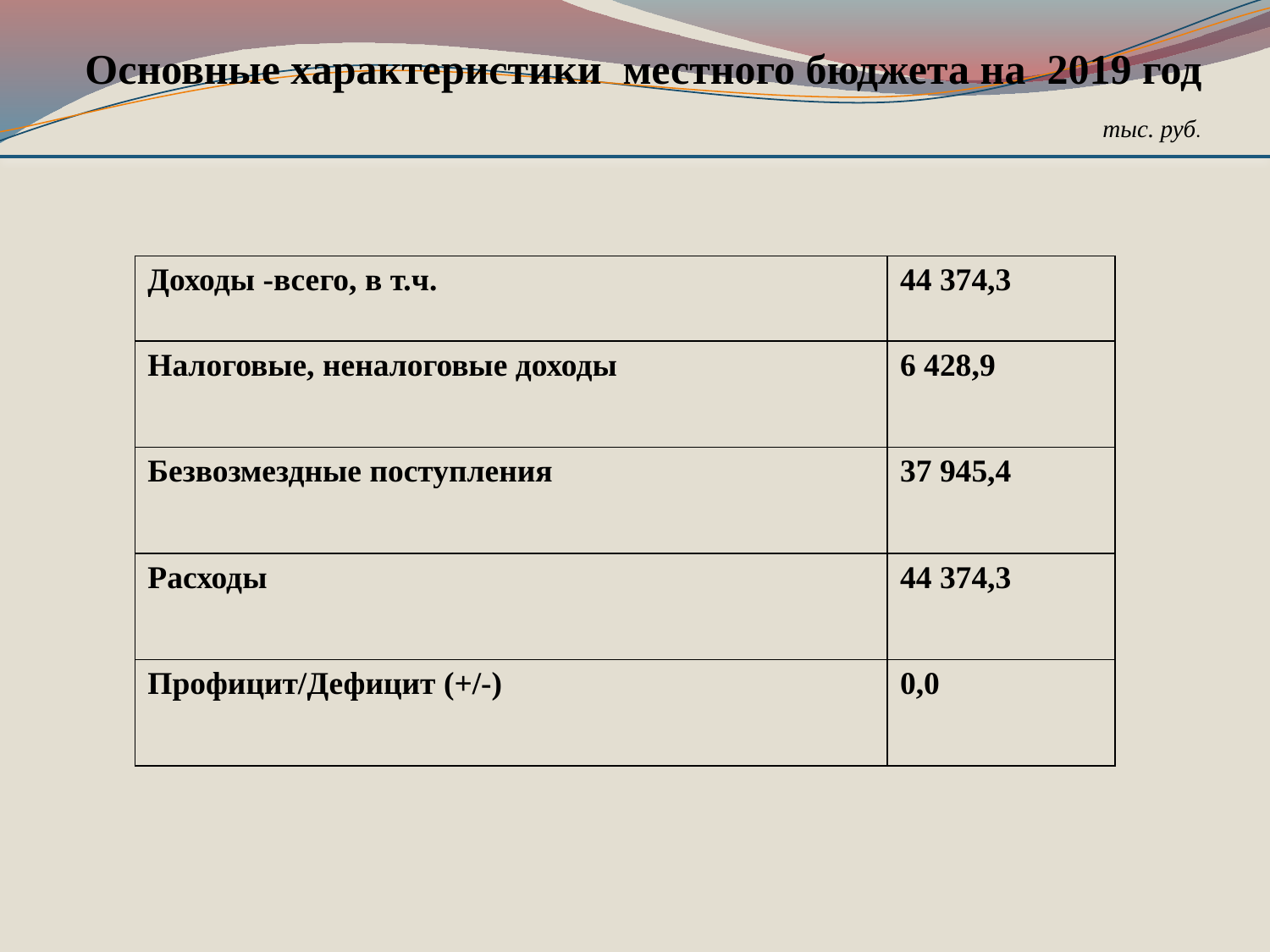

Основные характеристики  местного бюджета на  2019 год

тыс. руб.
| Доходы -всего, в т.ч. | 44 374,3 |
| --- | --- |
| Налоговые, неналоговые доходы | 6 428,9 |
| Безвозмездные поступления | 37 945,4 |
| Расходы | 44 374,3 |
| Профицит/Дефицит (+/-) | 0,0 |